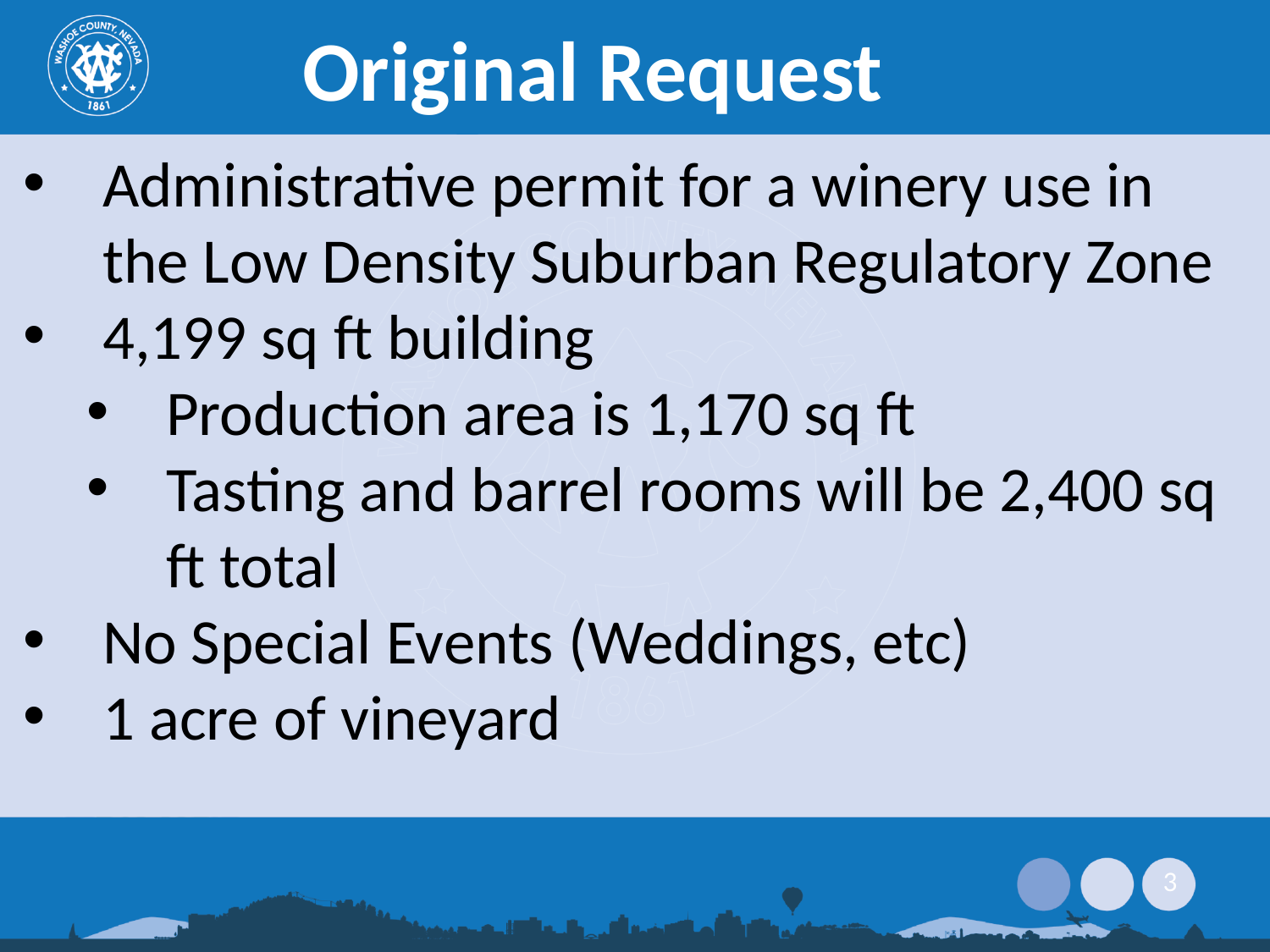

# Original Request
Administrative permit for a winery use in the Low Density Suburban Regulatory Zone
4,199 sq ft building
Production area is 1,170 sq ft
Tasting and barrel rooms will be 2,400 sq ft total
No Special Events (Weddings, etc)
1 acre of vineyard